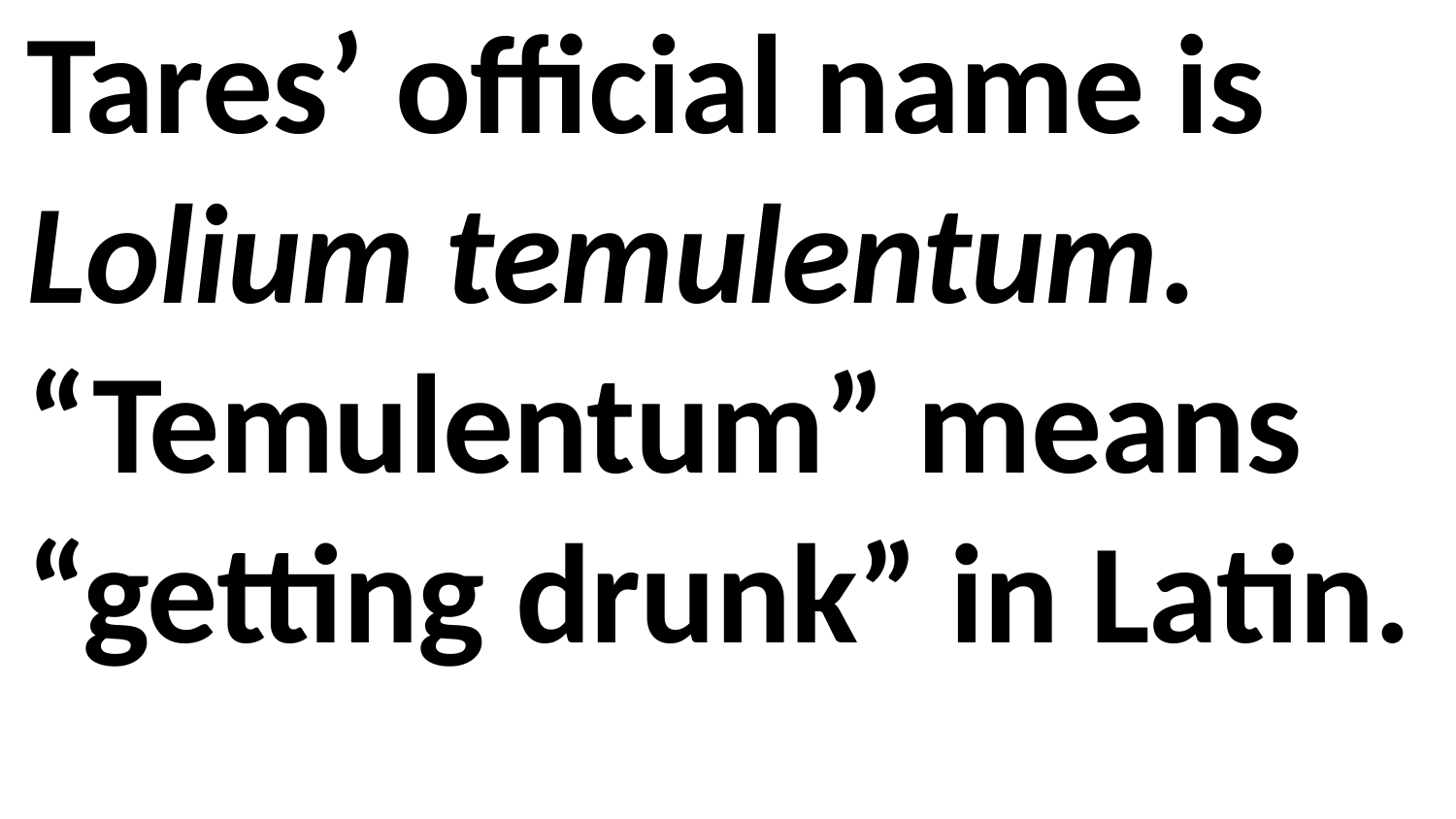

Tares’ official name is Lolium temulentum. “Temulentum” means “getting drunk” in Latin.